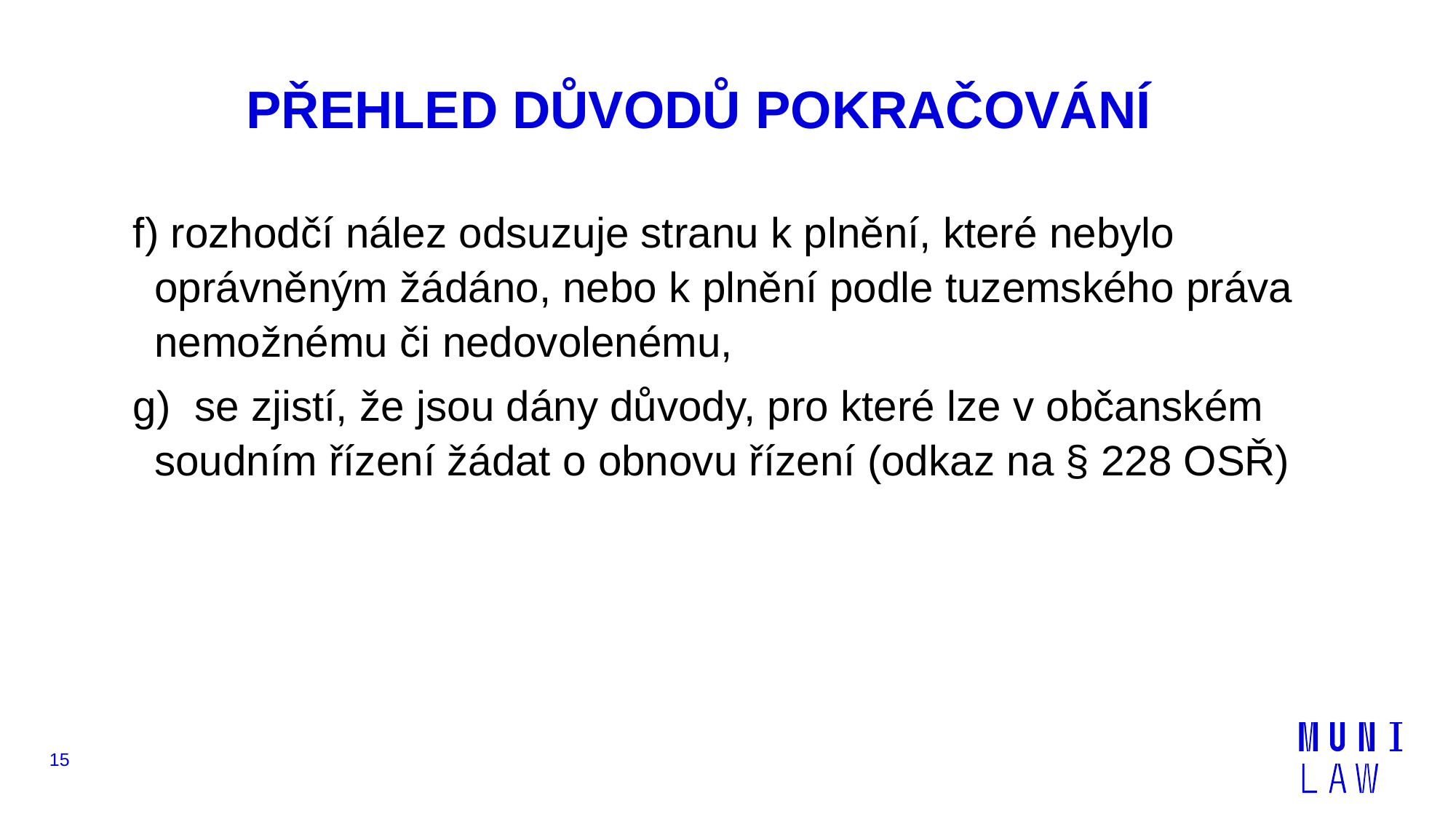

# PŘEHLED DŮVODŮ POKRAČOVÁNÍ

f) rozhodčí nález odsuzuje stranu k plnění, které nebylo oprávněným žádáno, nebo k plnění podle tuzemského práva nemožnému či nedovolenému,
g)  se zjistí, že jsou dány důvody, pro které lze v občanském soudním řízení žádat o obnovu řízení (odkaz na § 228 OSŘ)
15